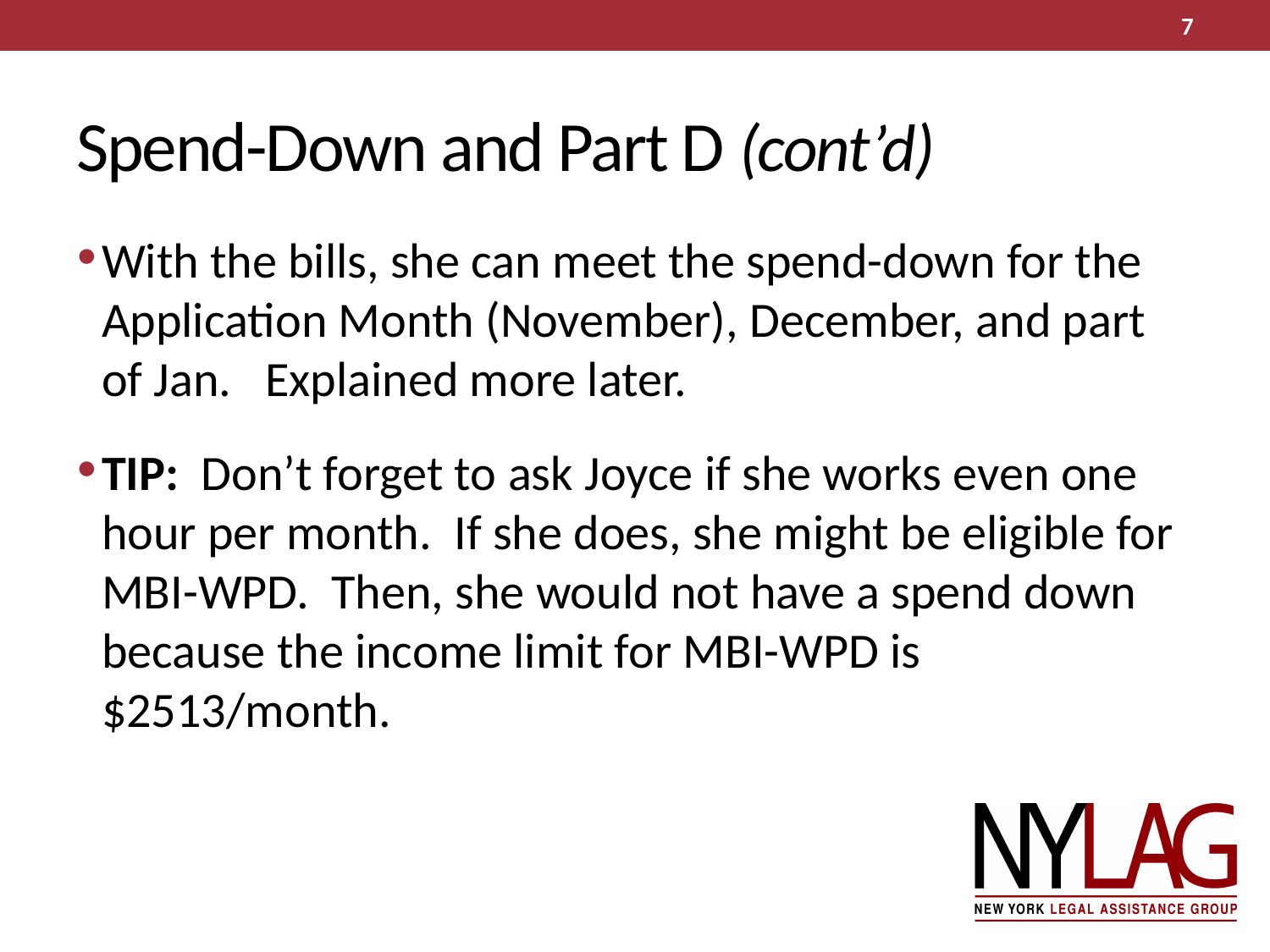

7
# Spend-Down and Part D (cont’d)
With the bills, she can meet the spend-down for the Application Month (November), December, and part of Jan.   Explained more later.
TIP:  Don’t forget to ask Joyce if she works even one hour per month.  If she does, she might be eligible for MBI-WPD.  Then, she would not have a spend down because the income limit for MBI-WPD is $2513/month.